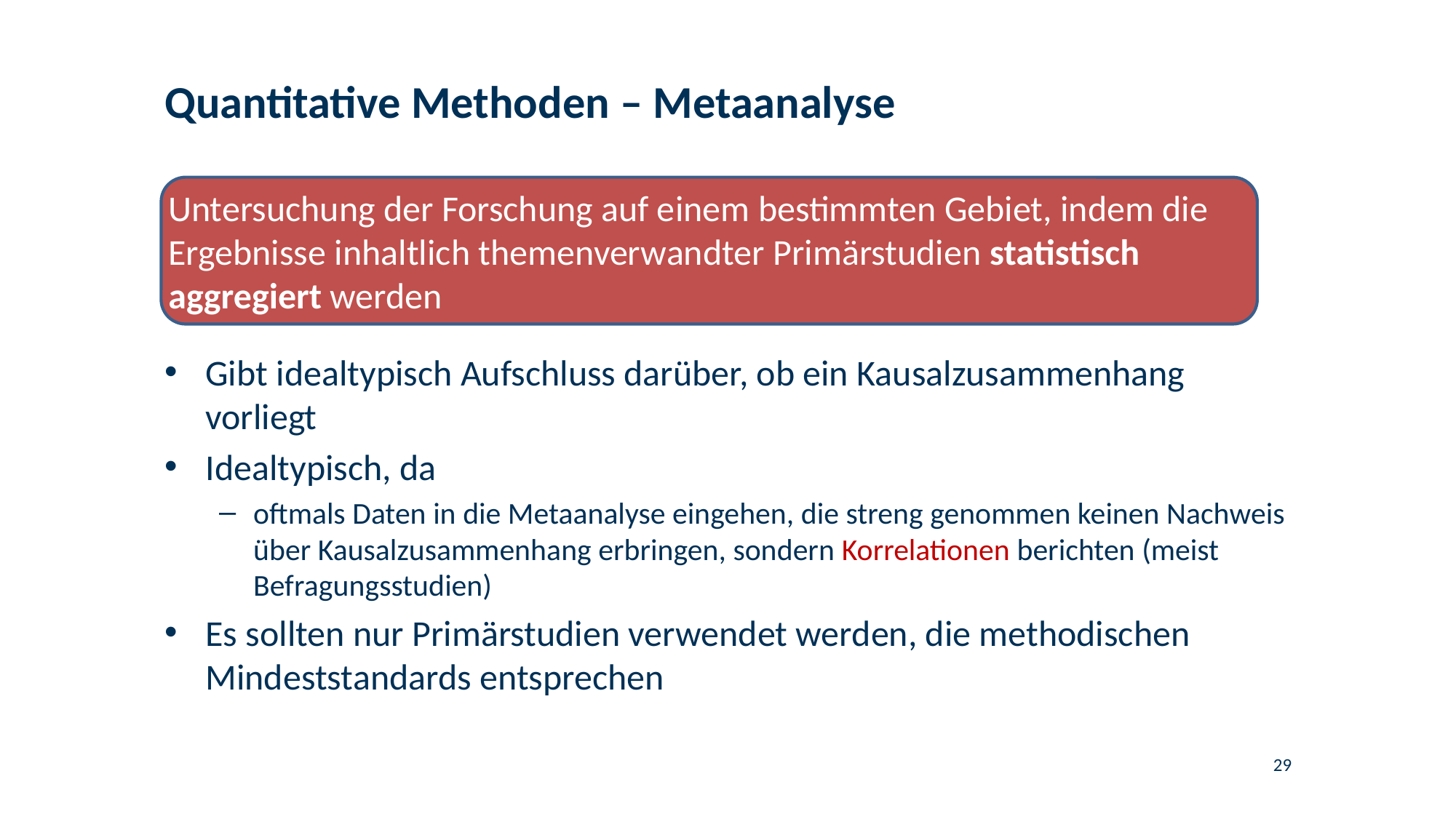

# Quantitative Methoden – Metaanalyse
Untersuchung der Forschung auf einem bestimmten Gebiet, indem die Ergebnisse inhaltlich themenverwandter Primärstudien statistisch aggregiert werden
Gibt idealtypisch Aufschluss darüber, ob ein Kausalzusammenhang vorliegt
Idealtypisch, da
oftmals Daten in die Metaanalyse eingehen, die streng genommen keinen Nachweis über Kausalzusammenhang erbringen, sondern Korrelationen berichten (meist Befragungsstudien)
Es sollten nur Primärstudien verwendet werden, die methodischen Mindeststandards entsprechen

29